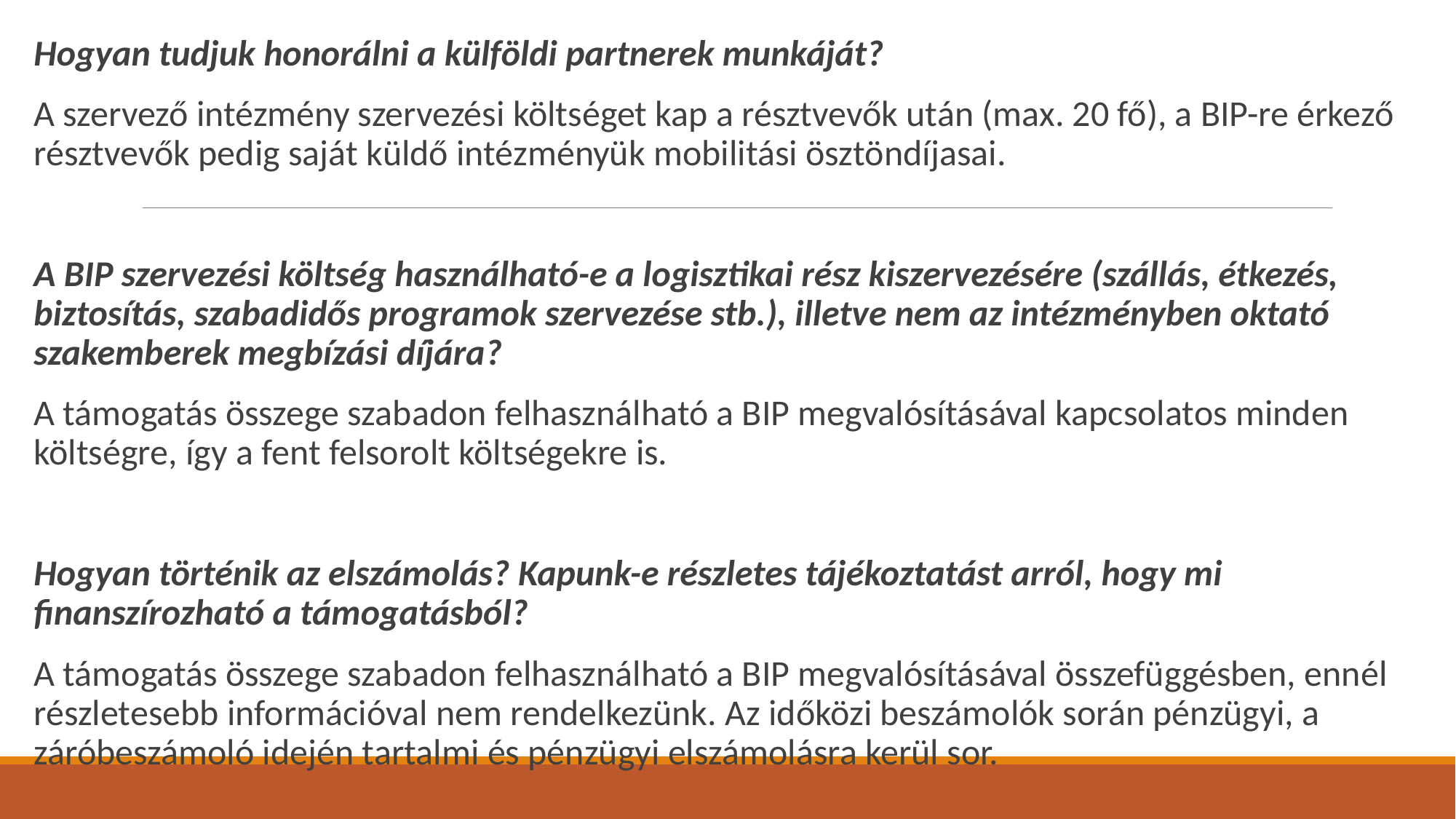

Hogyan tudjuk honorálni a külföldi partnerek munkáját?
A szervező intézmény szervezési költséget kap a résztvevők után (max. 20 fő), a BIP-re érkező résztvevők pedig saját küldő intézményük mobilitási ösztöndíjasai.

A BIP szervezési költség használható-e a logisztikai rész kiszervezésére (szállás, étkezés, biztosítás, szabadidős programok szervezése stb.), illetve nem az intézményben oktató szakemberek megbízási díjára?
A támogatás összege szabadon felhasználható a BIP megvalósításával kapcsolatos minden költségre, így a fent felsorolt költségekre is.

Hogyan történik az elszámolás? Kapunk-e részletes tájékoztatást arról, hogy mi finanszírozható a támogatásból?
A támogatás összege szabadon felhasználható a BIP megvalósításával összefüggésben, ennél részletesebb információval nem rendelkezünk. Az időközi beszámolók során pénzügyi, a záróbeszámoló idején tartalmi és pénzügyi elszámolásra kerül sor.